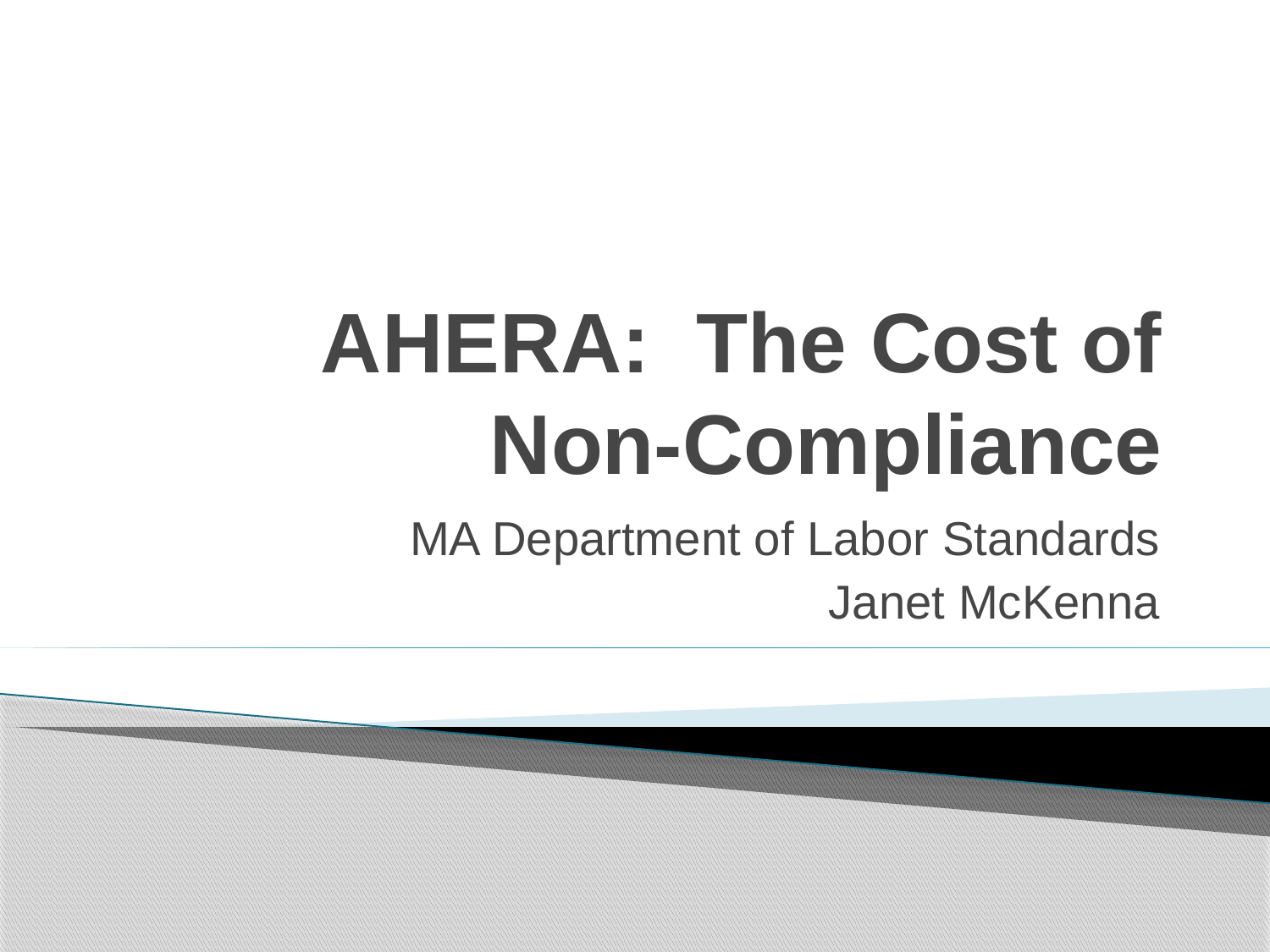

# AHERA:  The Cost of Non-Compliance
MA Department of Labor Standards
Janet McKenna